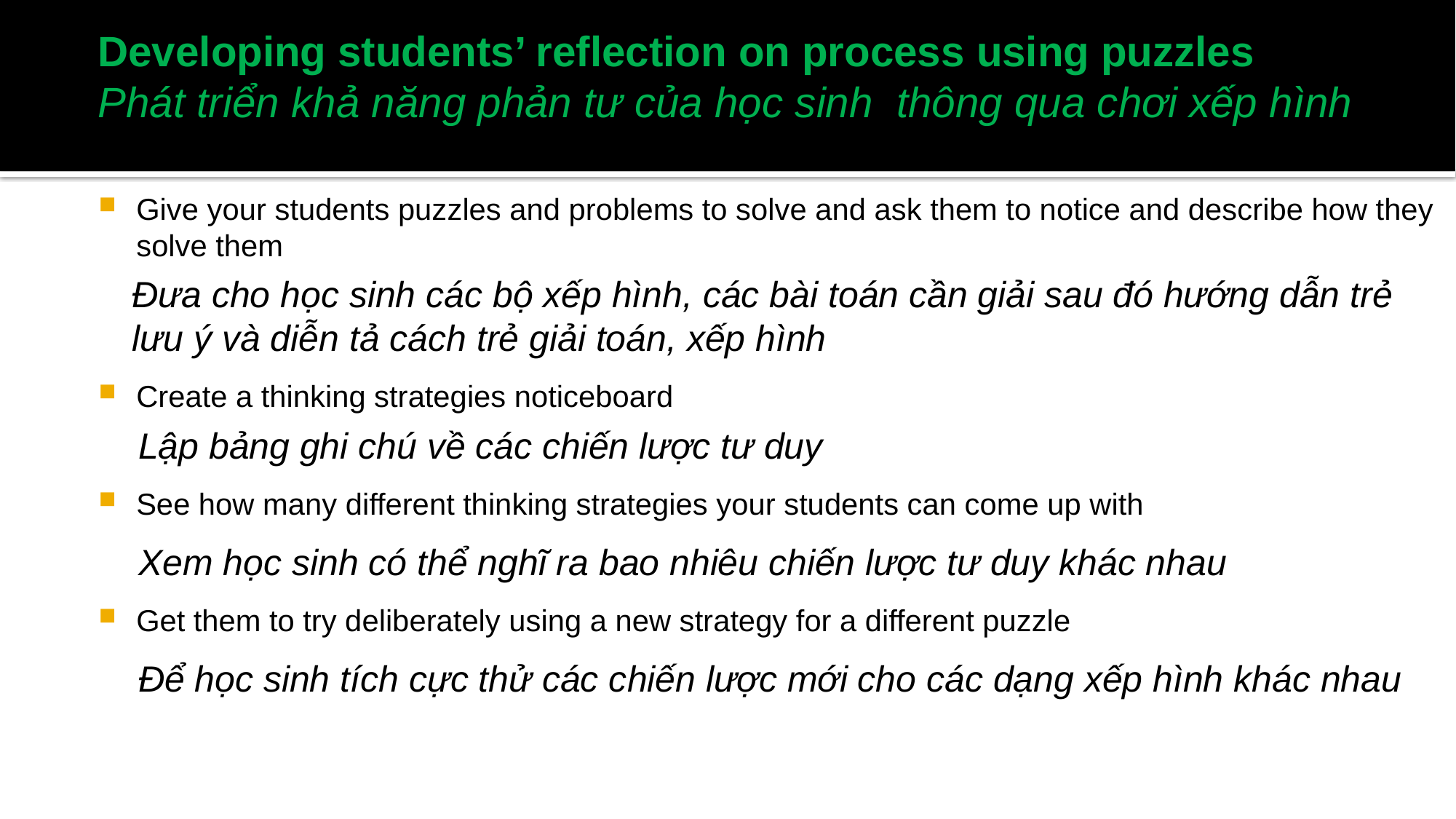

# Developing students’ reflection on process using puzzles Phát triển khả năng phản tư của học sinh  thông qua chơi xếp hình
Give your students puzzles and problems to solve and ask them to notice and describe how they solve them
Đưa cho học sinh các bộ xếp hình, các bài toán cần giải sau đó hướng dẫn trẻ lưu ý và diễn tả cách trẻ giải toán, xếp hình
Create a thinking strategies noticeboard
Lập bảng ghi chú về các chiến lược tư duy
See how many different thinking strategies your students can come up with
Xem học sinh có thể nghĩ ra bao nhiêu chiến lược tư duy khác nhau
Get them to try deliberately using a new strategy for a different puzzle
Để học sinh tích cực thử các chiến lược mới cho các dạng xếp hình khác nhau